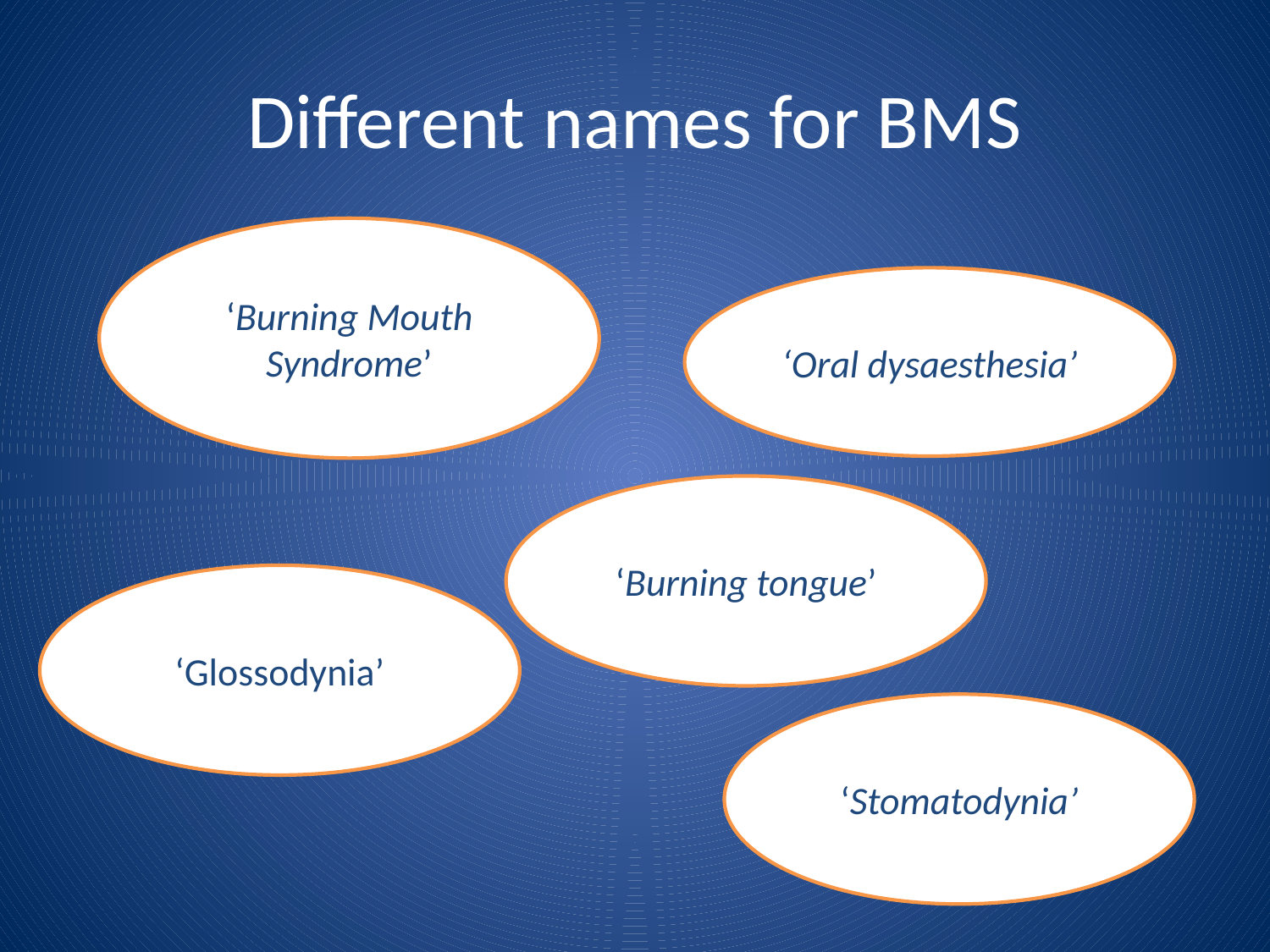

# Different names for BMS

‘Burning Mouth Syndrome’
‘Oral dysaesthesia’
‘Burning tongue’
‘Glossodynia’
‘Stomatodynia’